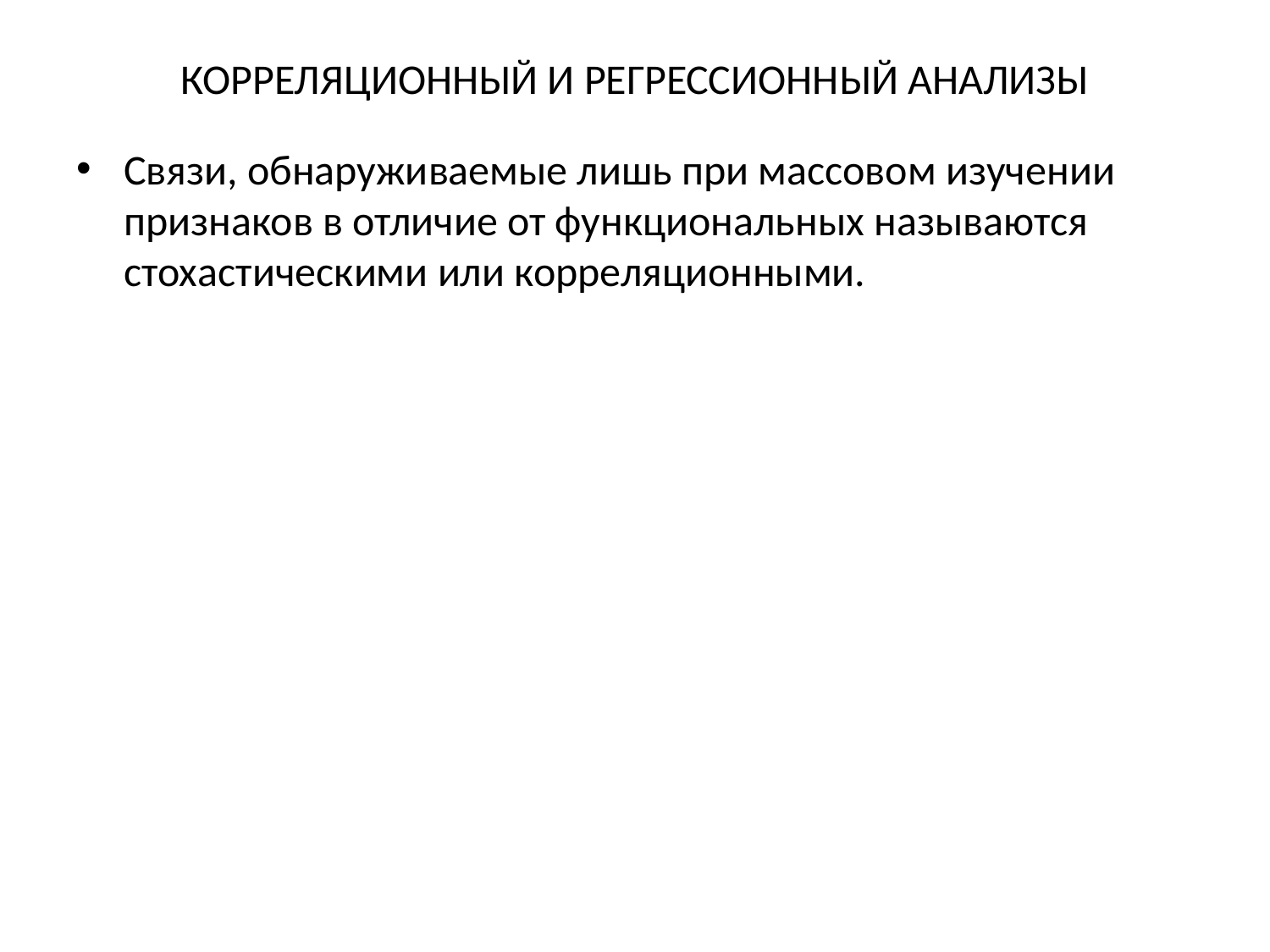

# КОРРЕЛЯЦИОННЫЙ И РЕГРЕССИОННЫЙ АНАЛИЗЫ
Связи, обнаруживаемые лишь при массовом изучении признаков в отличие от функциональных называются стохастическими или корреляционными.